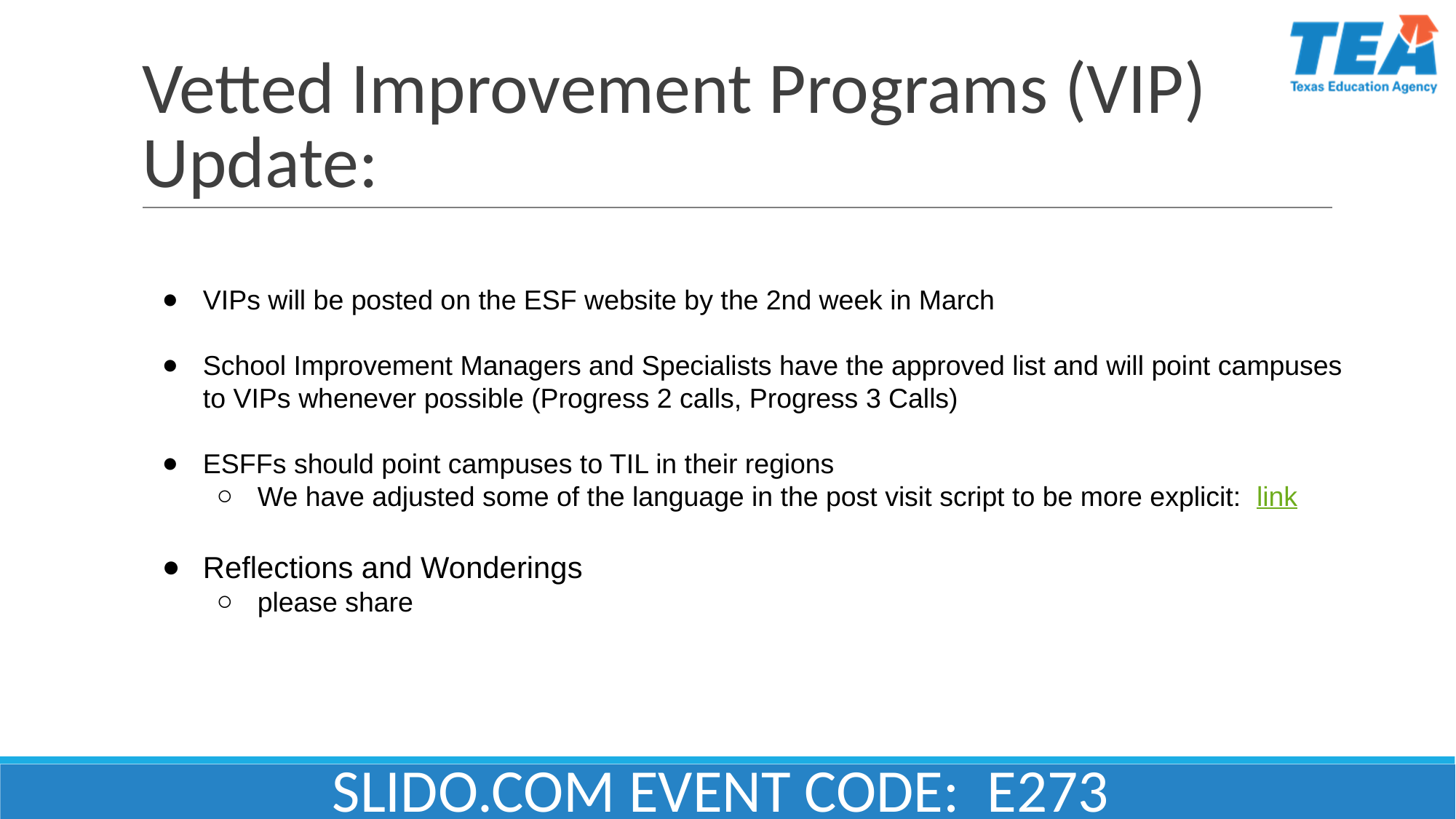

# Vetted Improvement Programs (VIP) Update:

VIPs will be posted on the ESF website by the 2nd week in March

School Improvement Managers and Specialists have the approved list and will point campuses to VIPs whenever possible (Progress 2 calls, Progress 3 Calls)

ESFFs should point campuses to TIL in their regions
We have adjusted some of the language in the post visit script to be more explicit:  link

Reflections and Wonderings
please share

SLIDO.COM EVENT CODE:  E273